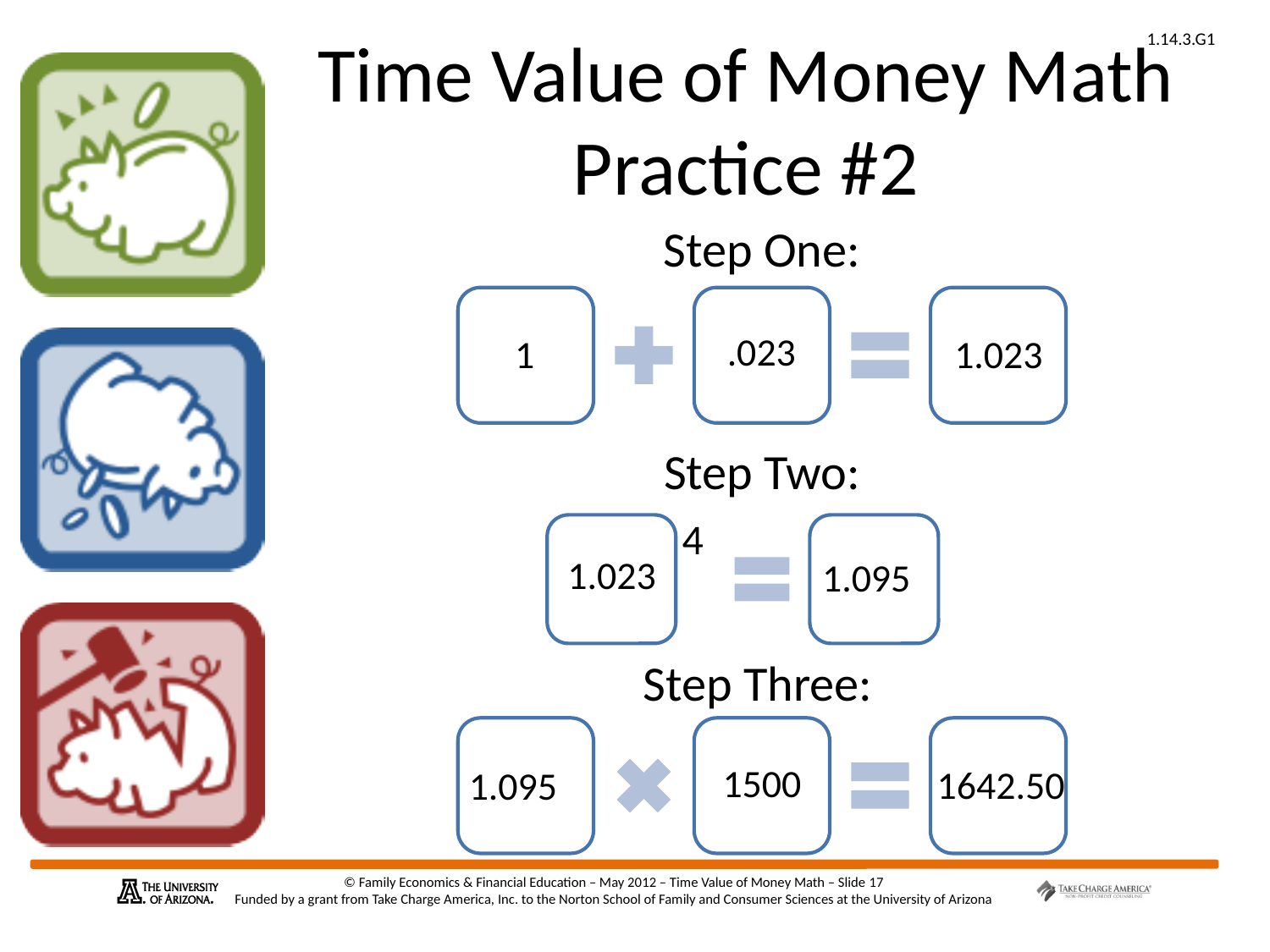

# Time Value of Money Math Practice #2
Step One:

.023
1.023
1
Step Two:
4

1.023
1.095
Step Three:

1500
1642.50
1.095